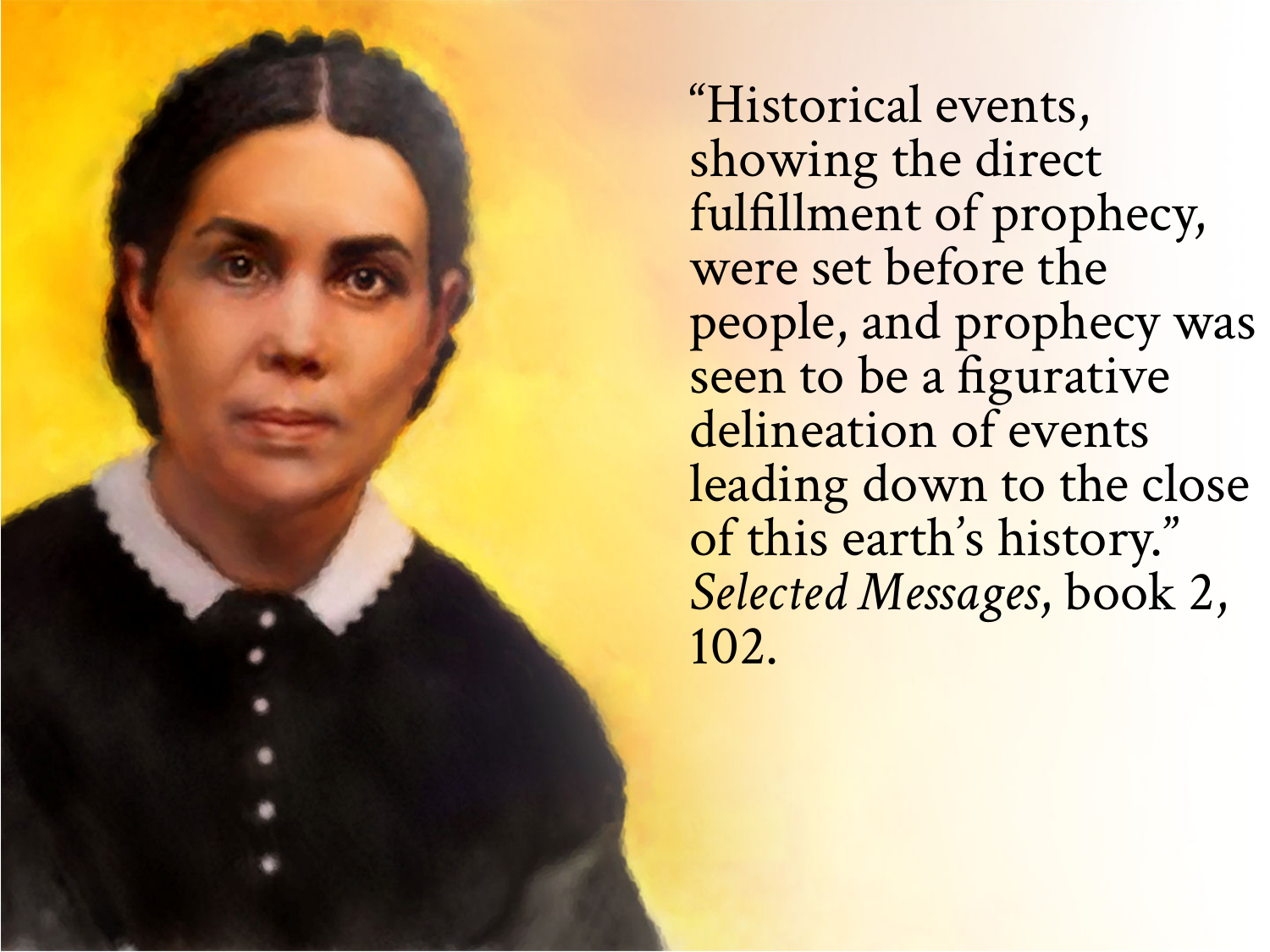

“Historical events, showing the direct fulfillment of prophecy, were set before the people, and prophecy was seen to be a figurative delineation of events leading down to the close of this earth’s history.” Selected Messages, book 2, 102.